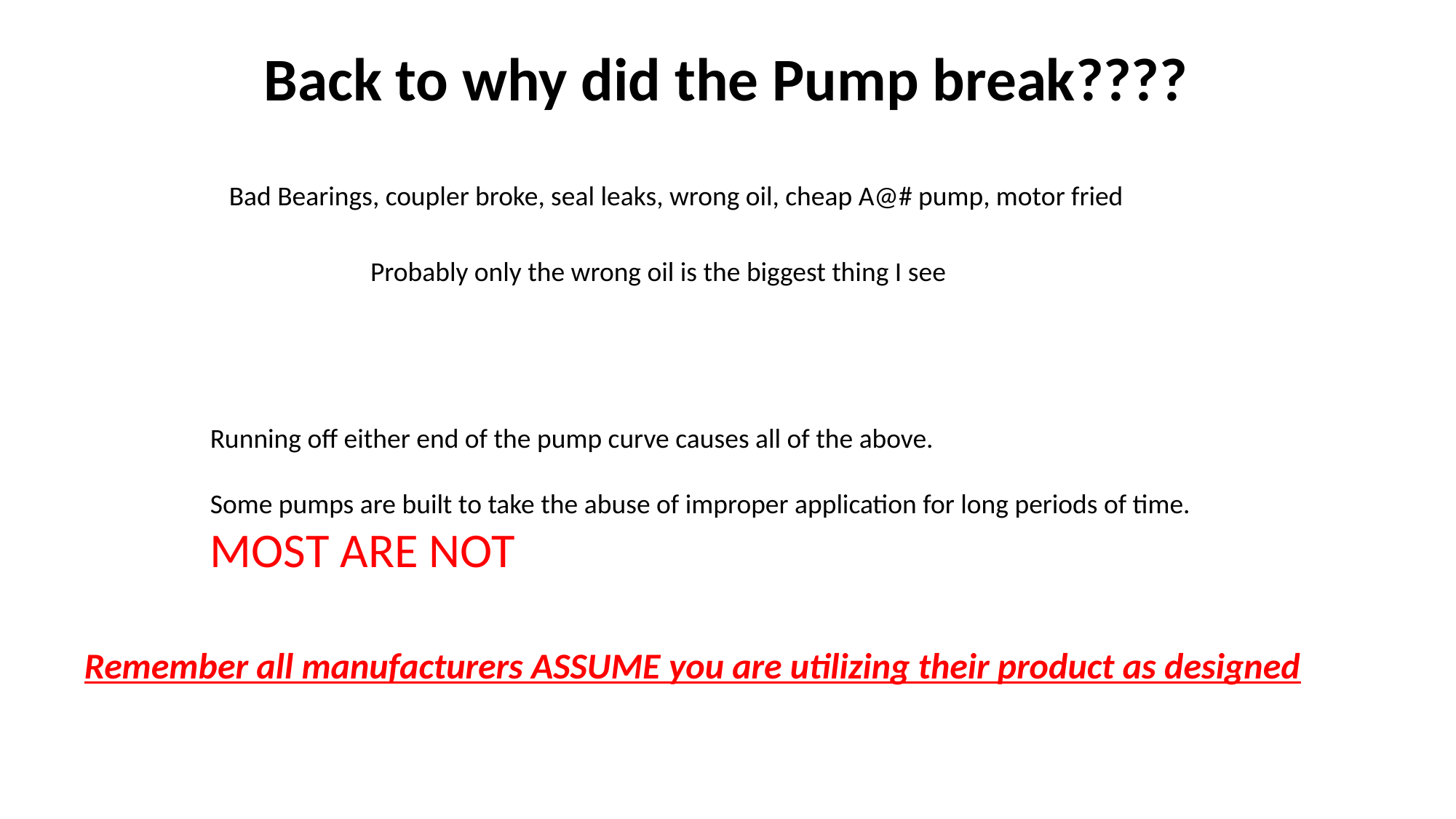

Back to why did the Pump break????
Bad Bearings, coupler broke, seal leaks, wrong oil, cheap A@# pump, motor fried
Probably only the wrong oil is the biggest thing I see
Running off either end of the pump curve causes all of the above.

Some pumps are built to take the abuse of improper application for long periods of time.
MOST ARE NOT
Remember all manufacturers ASSUME you are utilizing their product as designed